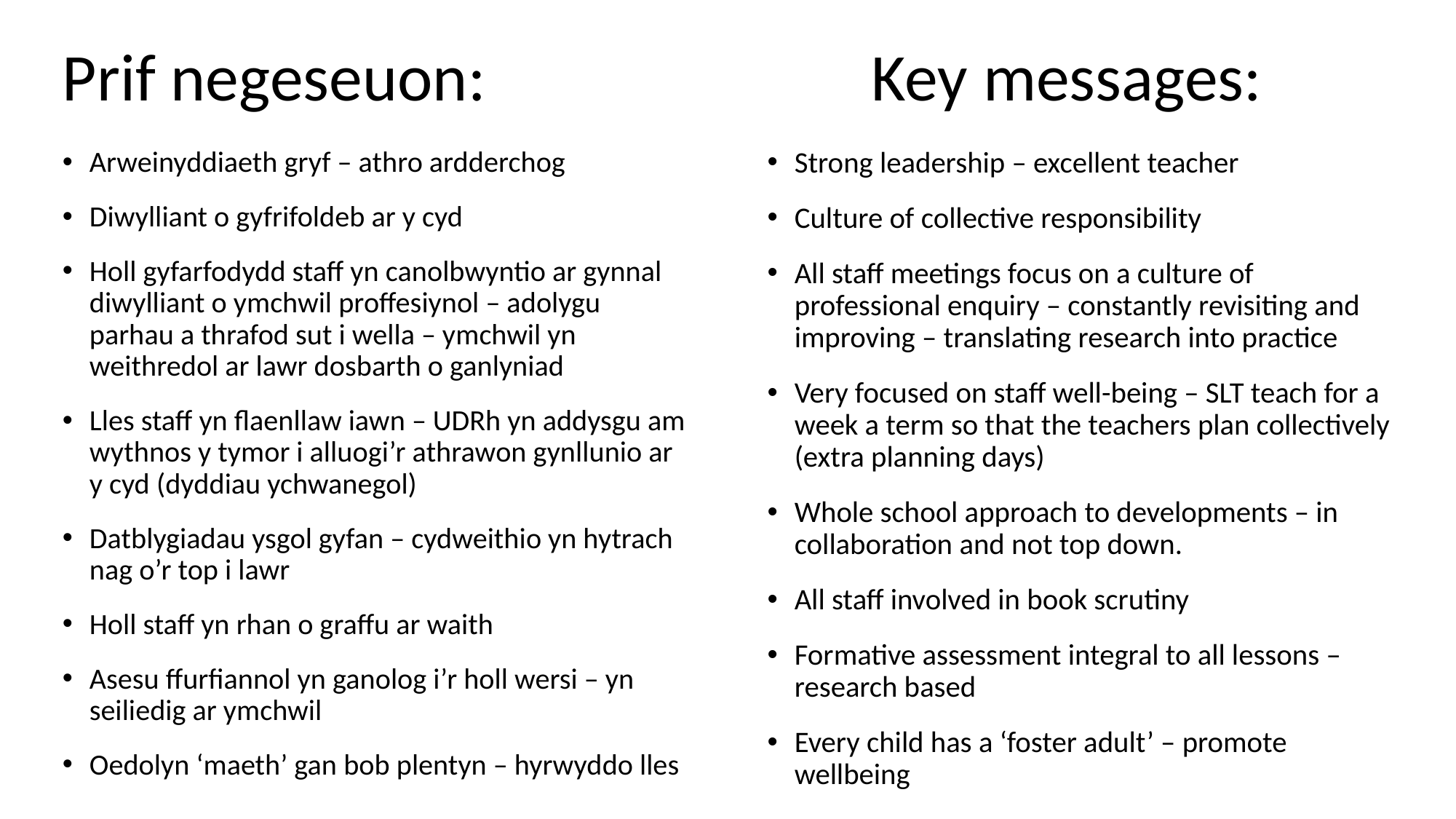

# Prif negeseuon: 			   Key messages:
Arweinyddiaeth gryf – athro ardderchog
Diwylliant o gyfrifoldeb ar y cyd
Holl gyfarfodydd staff yn canolbwyntio ar gynnal diwylliant o ymchwil proffesiynol – adolygu parhau a thrafod sut i wella – ymchwil yn weithredol ar lawr dosbarth o ganlyniad
Lles staff yn flaenllaw iawn – UDRh yn addysgu am wythnos y tymor i alluogi’r athrawon gynllunio ar y cyd (dyddiau ychwanegol)
Datblygiadau ysgol gyfan – cydweithio yn hytrach nag o’r top i lawr
Holl staff yn rhan o graffu ar waith
Asesu ffurfiannol yn ganolog i’r holl wersi – yn seiliedig ar ymchwil
Oedolyn ‘maeth’ gan bob plentyn – hyrwyddo lles
Strong leadership – excellent teacher
Culture of collective responsibility
All staff meetings focus on a culture of professional enquiry – constantly revisiting and improving – translating research into practice
Very focused on staff well-being – SLT teach for a week a term so that the teachers plan collectively (extra planning days)
Whole school approach to developments – in collaboration and not top down.
All staff involved in book scrutiny
Formative assessment integral to all lessons – research based
Every child has a ‘foster adult’ – promote wellbeing